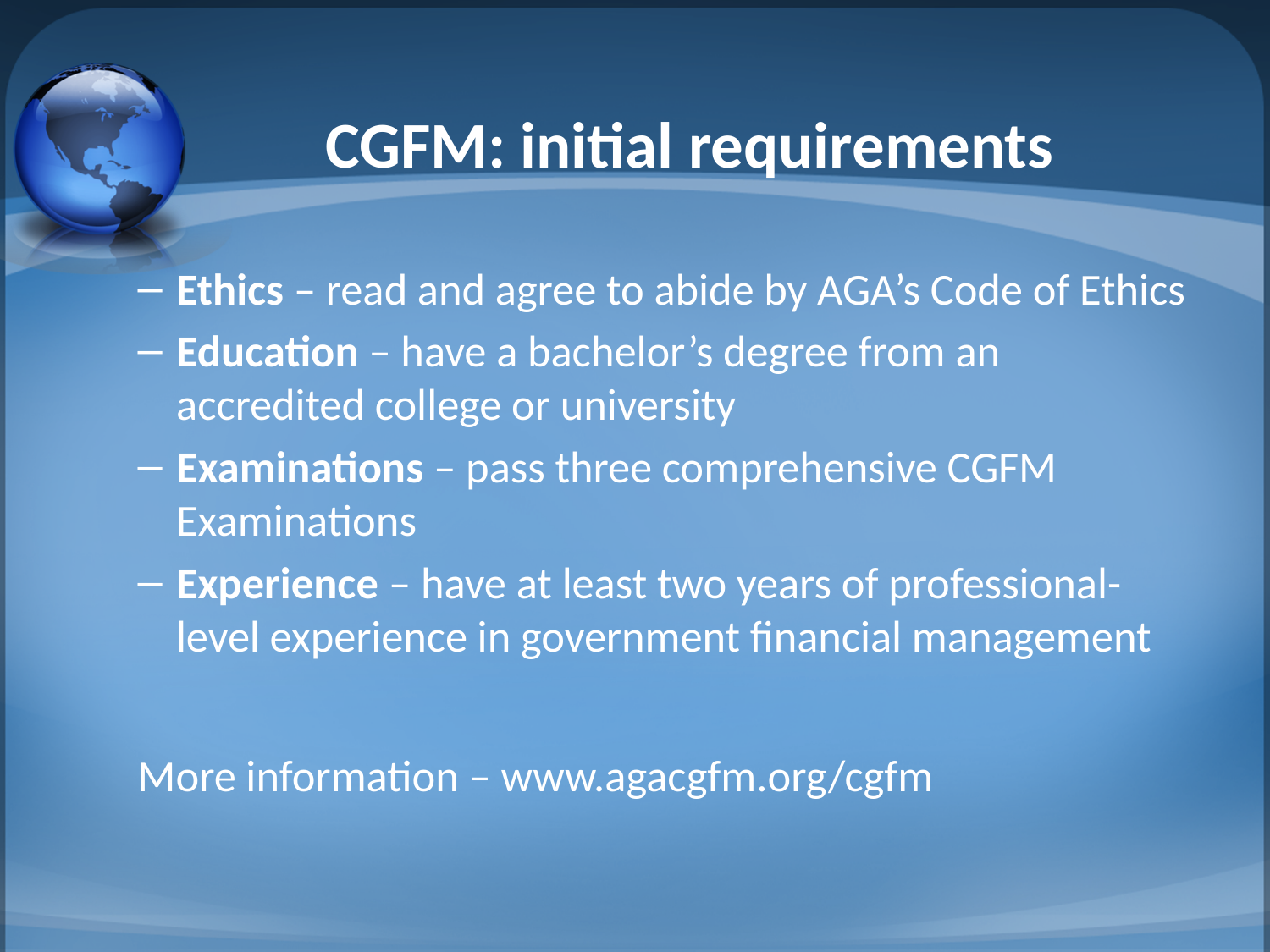

# CGFM: initial requirements
Ethics – read and agree to abide by AGA’s Code of Ethics
Education – have a bachelor’s degree from an accredited college or university
Examinations – pass three comprehensive CGFM Examinations
Experience – have at least two years of professional-level experience in government financial management

More information – www.agacgfm.org/cgfm